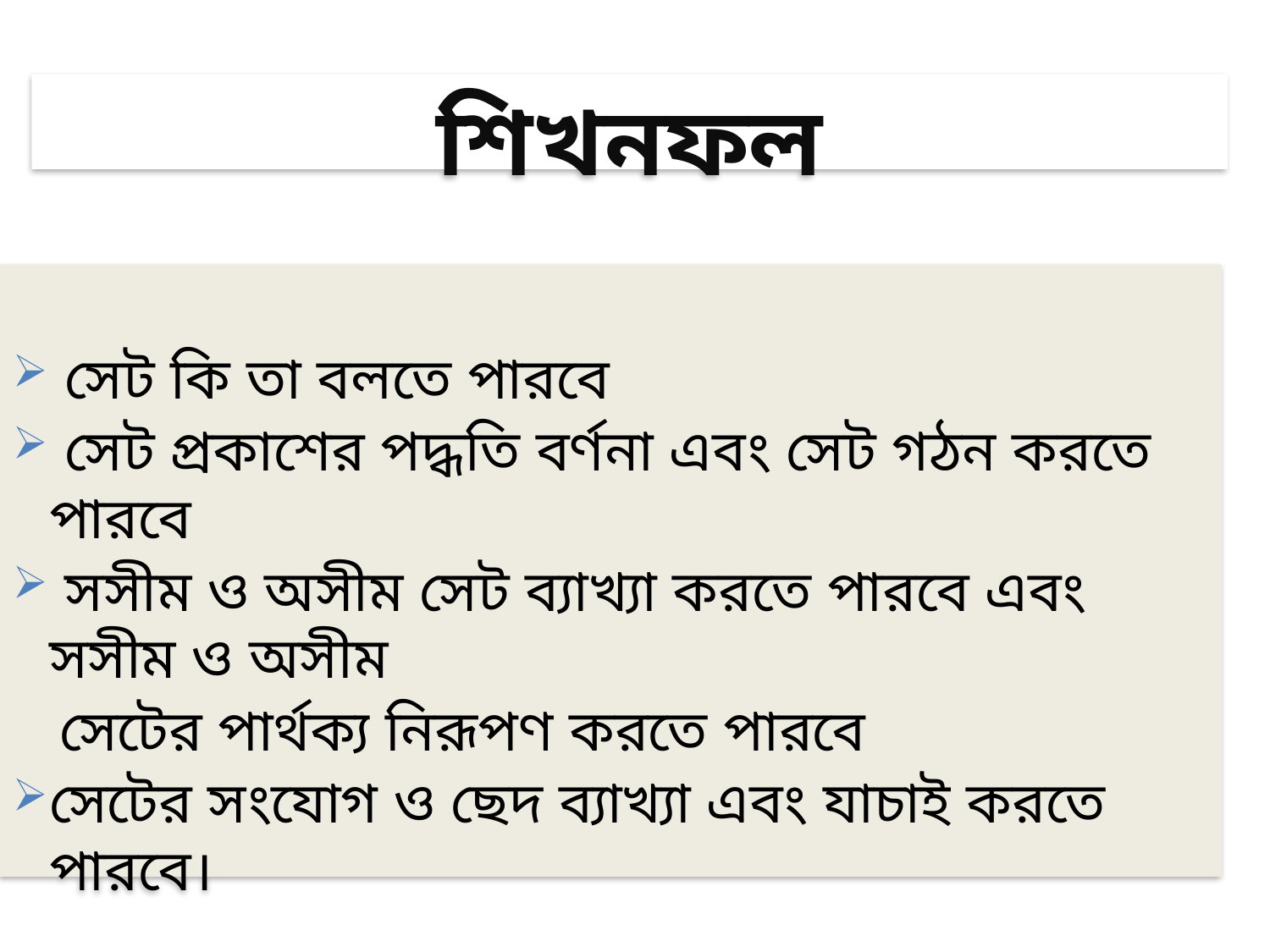

শিখনফল

 সেট কি তা বলতে পারবে
 সেট প্রকাশের পদ্ধতি বর্ণনা এবং সেট গঠন করতে পারবে
 সসীম ও অসীম সেট ব্যাখ্যা করতে পারবে এবং সসীম ও অসীম
   সেটের পার্থক্য নিরূপণ করতে পারবে
সেটের সংযোগ ও ছেদ ব্যাখ্যা এবং যাচাই করতে পারবে।